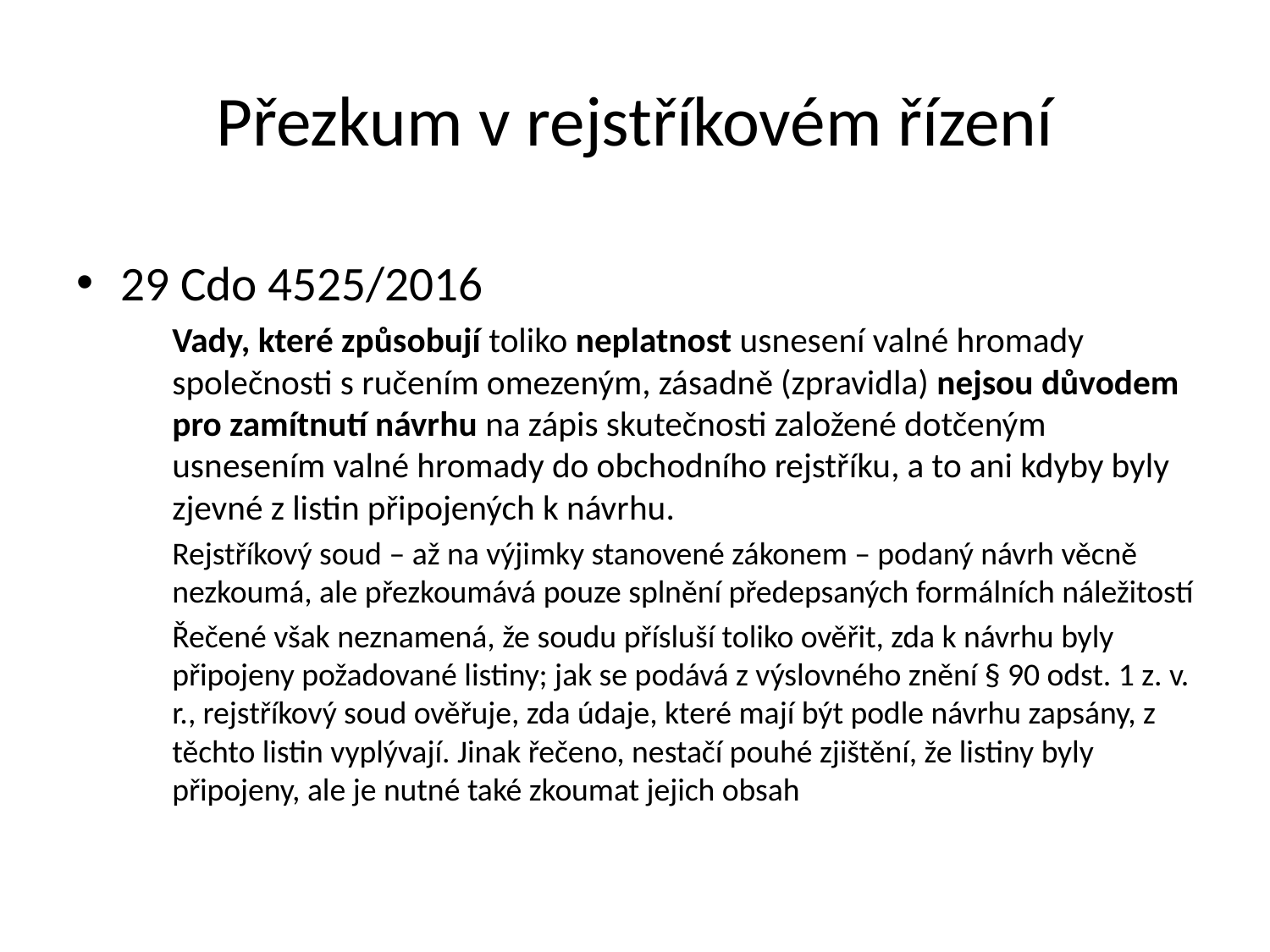

Přezkum v rejstříkovém řízení
29 Cdo 4525/2016
	Vady, které způsobují toliko neplatnost usnesení valné hromady společnosti s ručením omezeným, zásadně (zpravidla) nejsou důvodem pro zamítnutí návrhu na zápis skutečnosti založené dotčeným usnesením valné hromady do obchodního rejstříku, a to ani kdyby byly zjevné z listin připojených k návrhu.
	Rejstříkový soud – až na výjimky stanovené zákonem – podaný návrh věcně nezkoumá, ale přezkoumává pouze splnění předepsaných formálních náležitostí
	Řečené však neznamená, že soudu přísluší toliko ověřit, zda k návrhu byly připojeny požadované listiny; jak se podává z výslovného znění § 90 odst. 1 z. v. r., rejstříkový soud ověřuje, zda údaje, které mají být podle návrhu zapsány, z těchto listin vyplývají. Jinak řečeno, nestačí pouhé zjištění, že listiny byly připojeny, ale je nutné také zkoumat jejich obsah